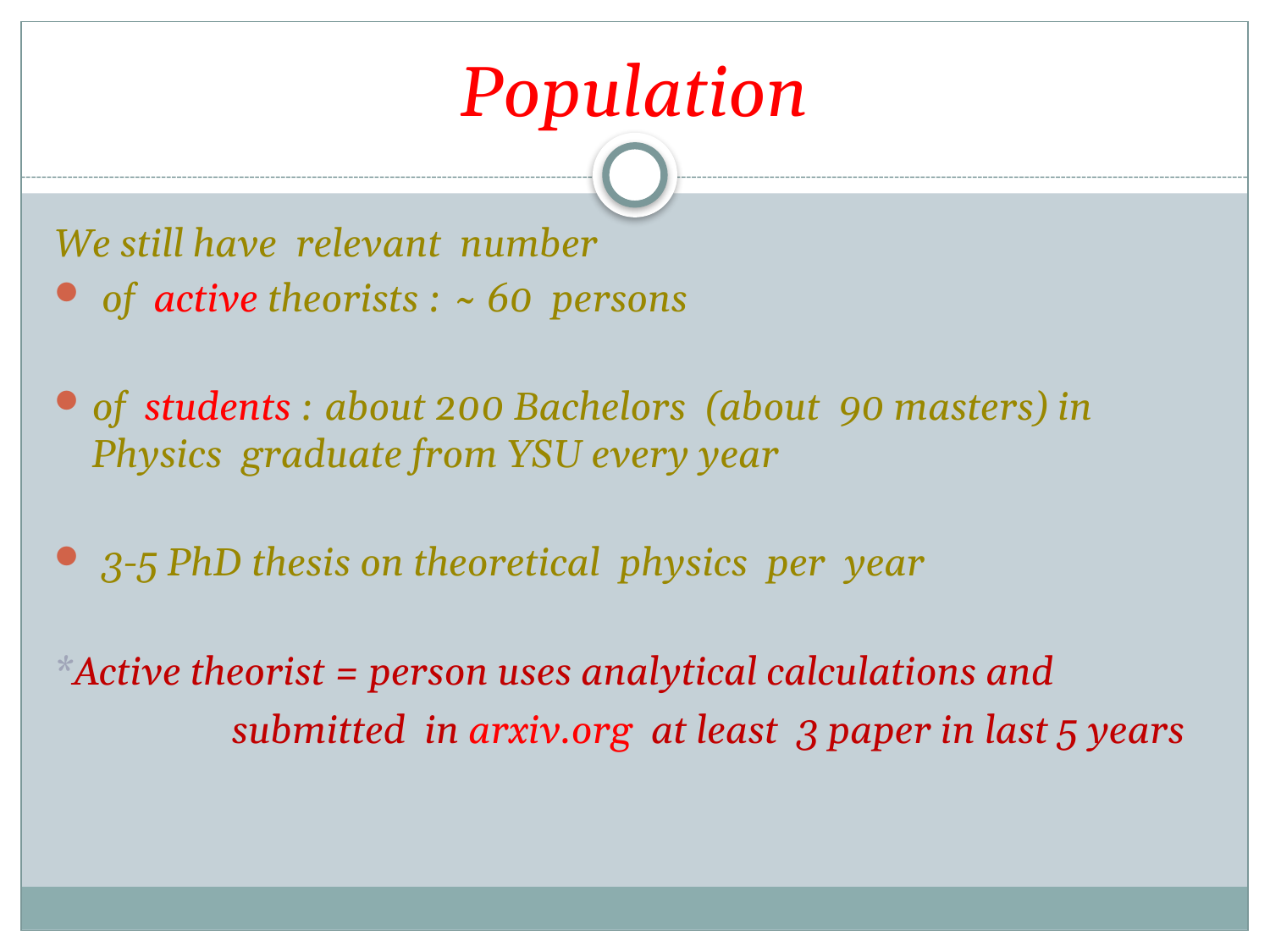

# Population
We still have  relevant  number
 of  active theorists : ~ 60  persons

of  students : about 200 Bachelors  (about  90 masters) in Physics  graduate from YSU every year

 3-5 PhD thesis on theoretical  physics  per  year

*Active theorist = person uses analytical calculations and
                   submitted  in arxiv.org  at least  3 paper in last 5 years